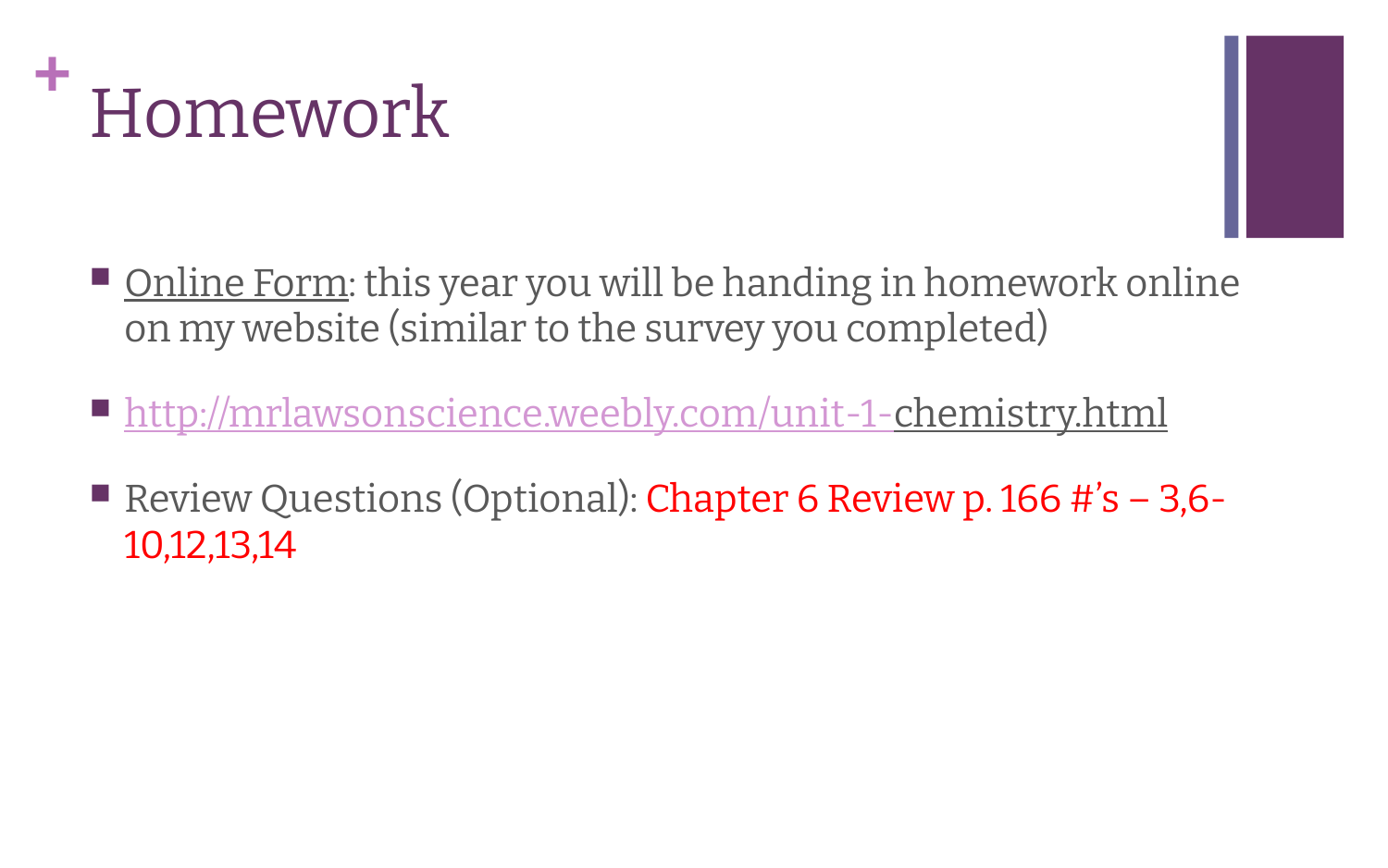

# Homework
Online Form: this year you will be handing in homework online on my website (similar to the survey you completed)
http://mrlawsonscience.weebly.com/unit-1-chemistry.html
Review Questions (Optional): Chapter 6 Review p. 166 #’s – 3,6-10,12,13,14